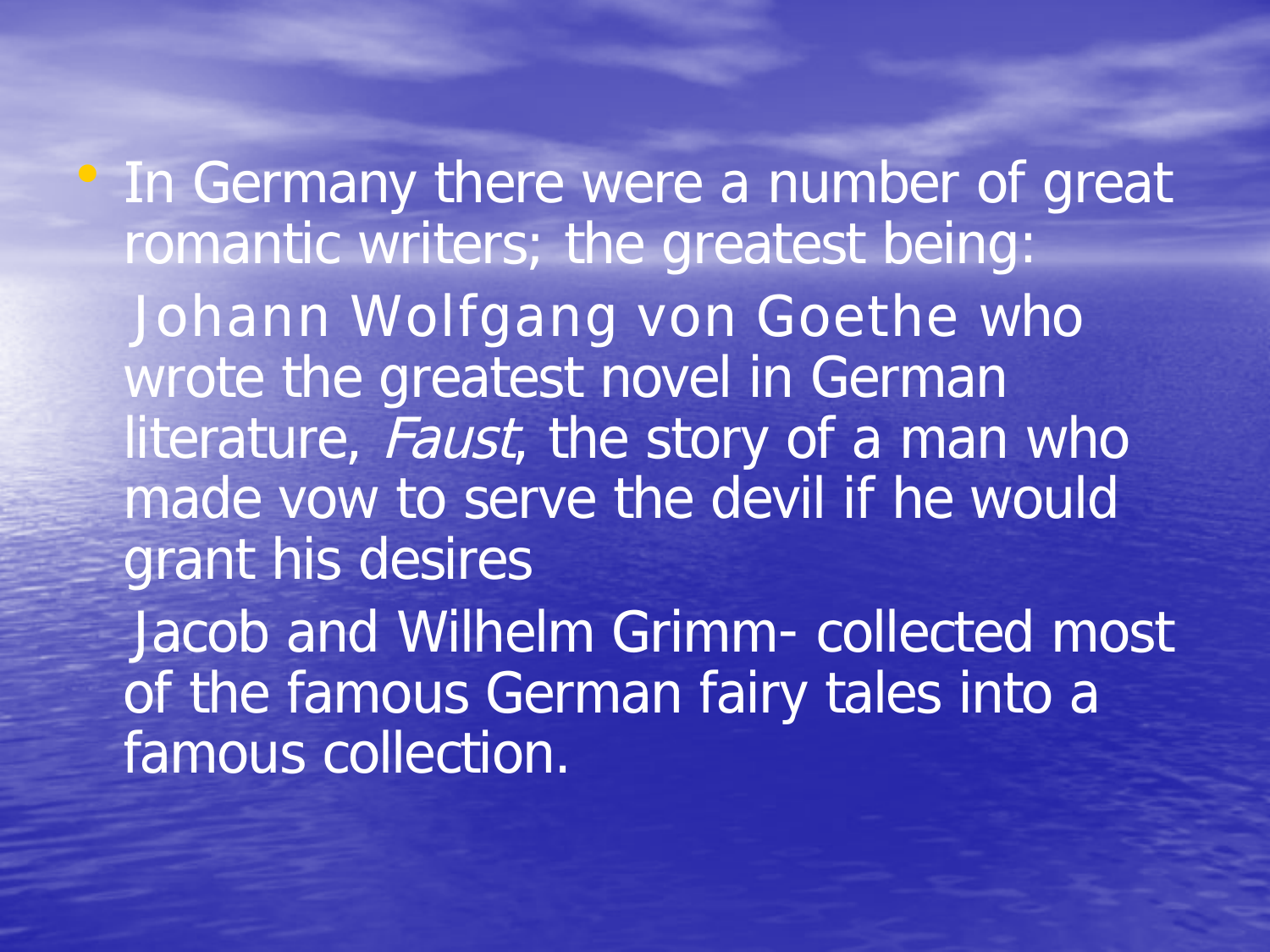

In Germany there were a number of great romantic writers; the greatest being:
   Johann Wolfgang von Goethe who wrote the greatest novel in German literature, Faust, the story of a man who made vow to serve the devil if he would grant his desires
   Jacob and Wilhelm Grimm- collected most of the famous German fairy tales into a famous collection.